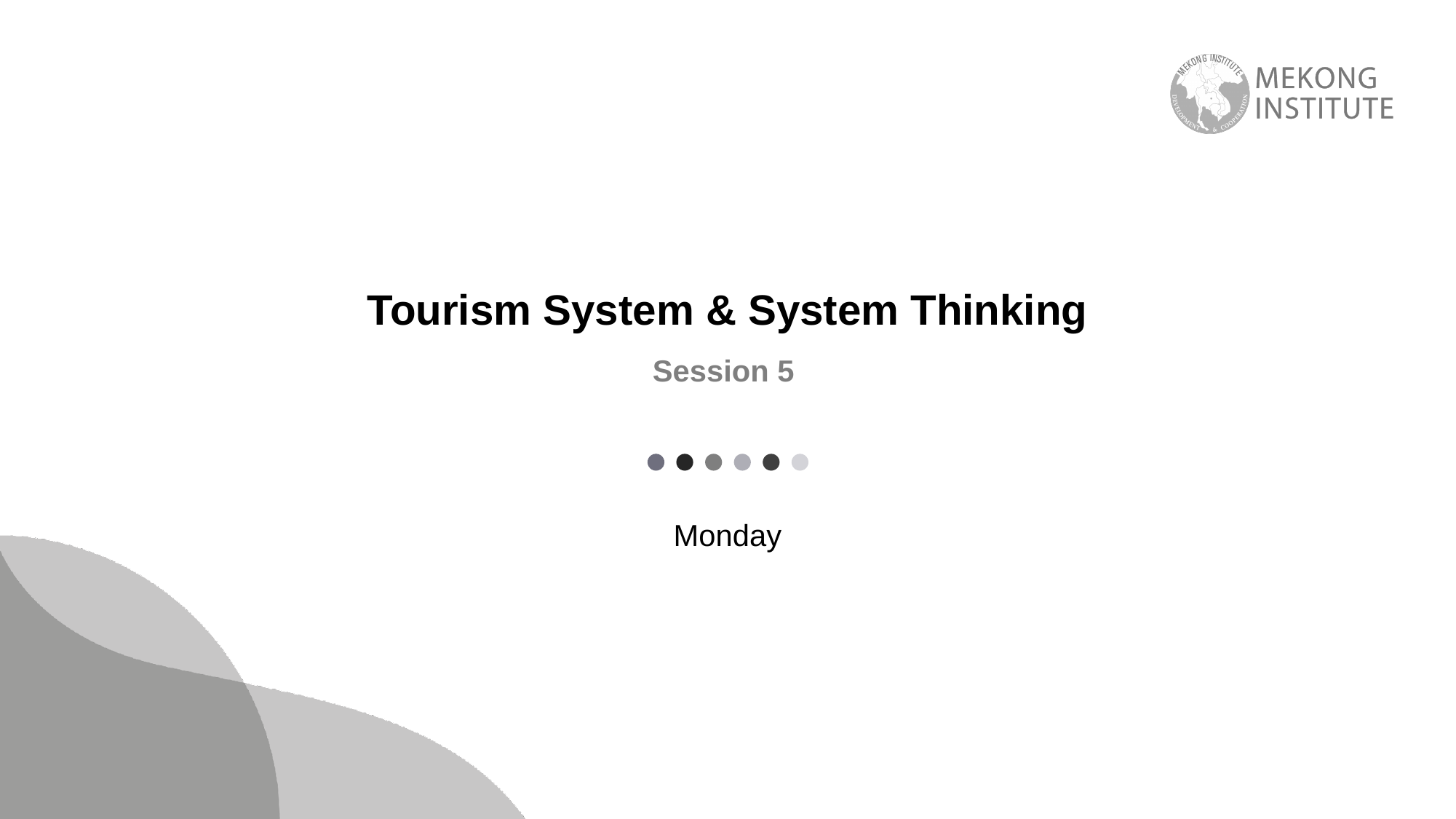

# Tourism System & System Thinking
Session 5
Monday